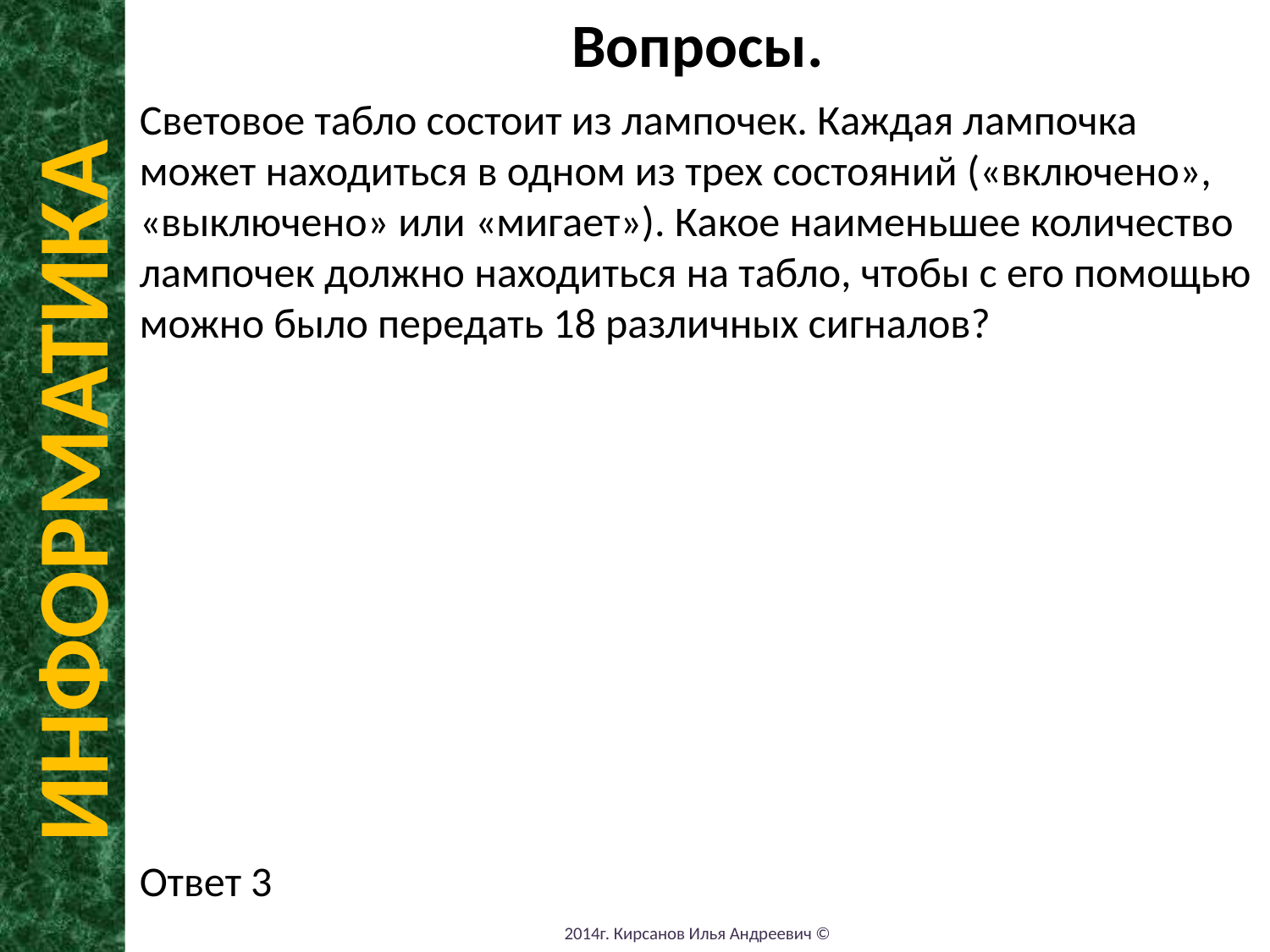

Вопросы.

Световое табло состоит из лампочек. Каждая лампочка может находиться в одном из трех состояний («включено», «выключено» или «мигает»). Какое наименьшее количество лампочек должно находиться на табло, чтобы с его помощью можно было передать 18 различных сигналов?

Ответ 3

ИНФОРМАТИКА
2014г. Кирсанов Илья Андреевич ©